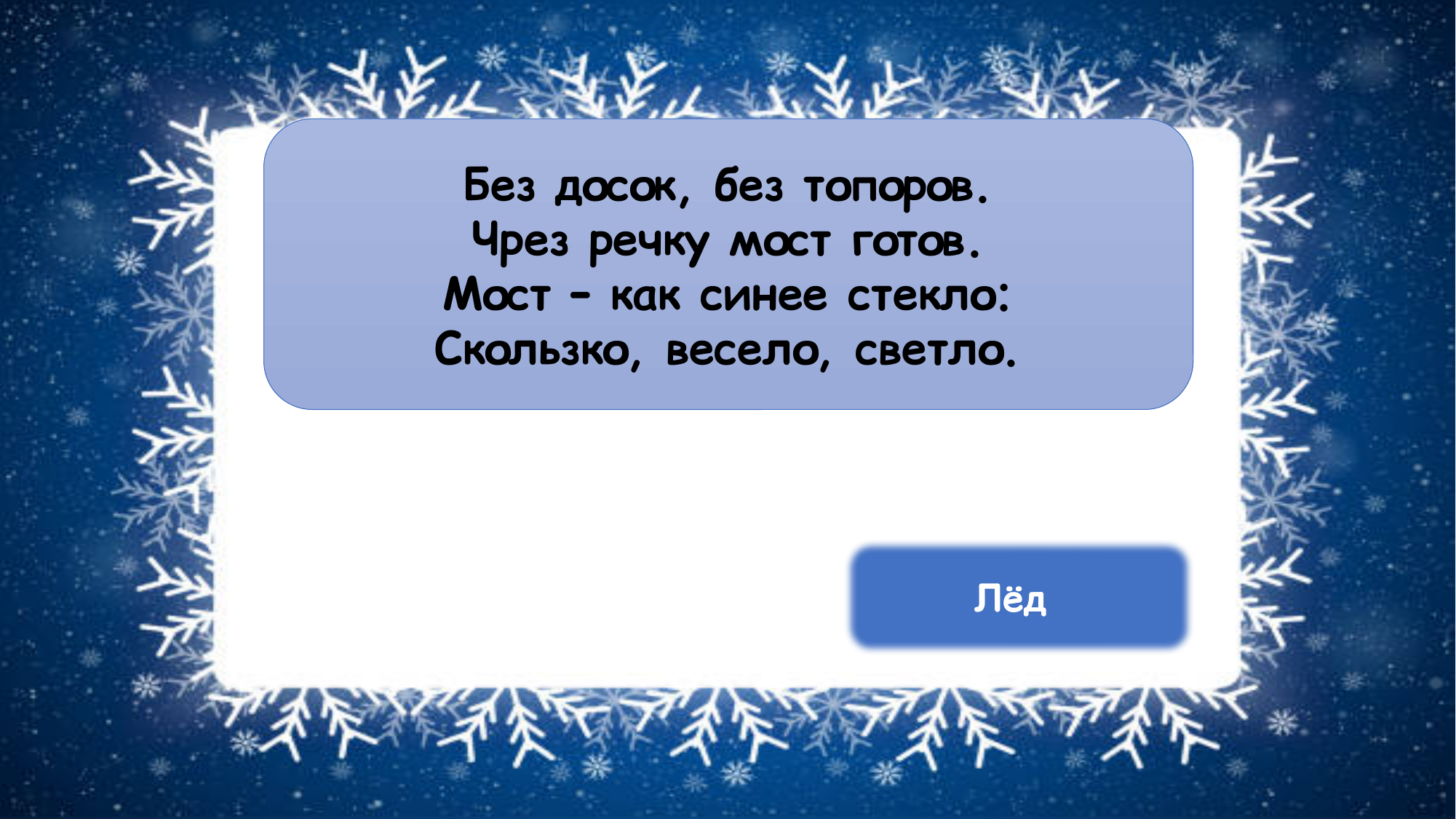

Без досок, без топоров.
Чрез речку мост готов.
Мост – как синее стекло:
Скользко, весело, светло.
Лёд